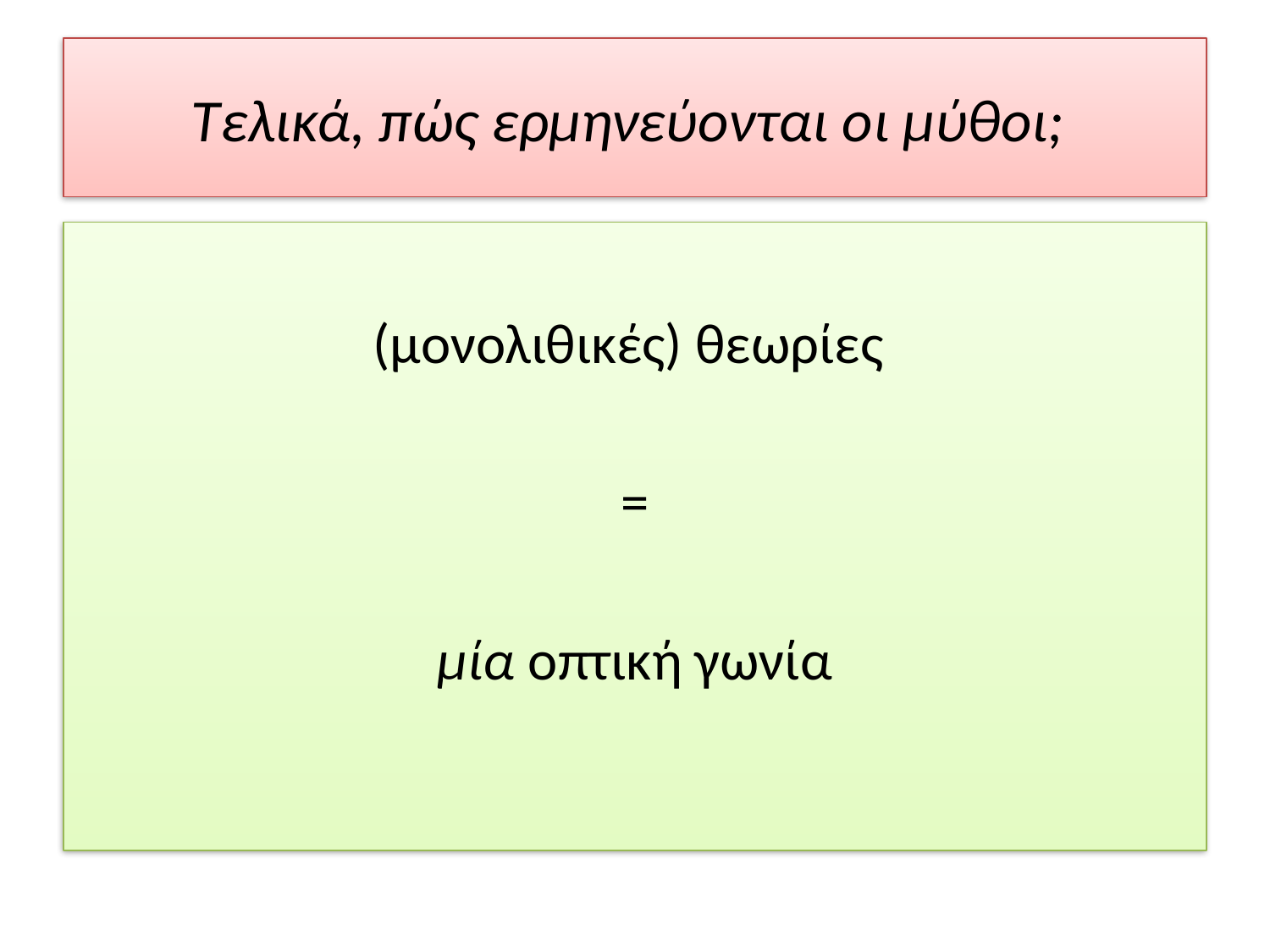

# Τελικά, πώς ερμηνεύονται οι μύθοι;

(μονολιθικές) θεωρίες

=

μία οπτική γωνία